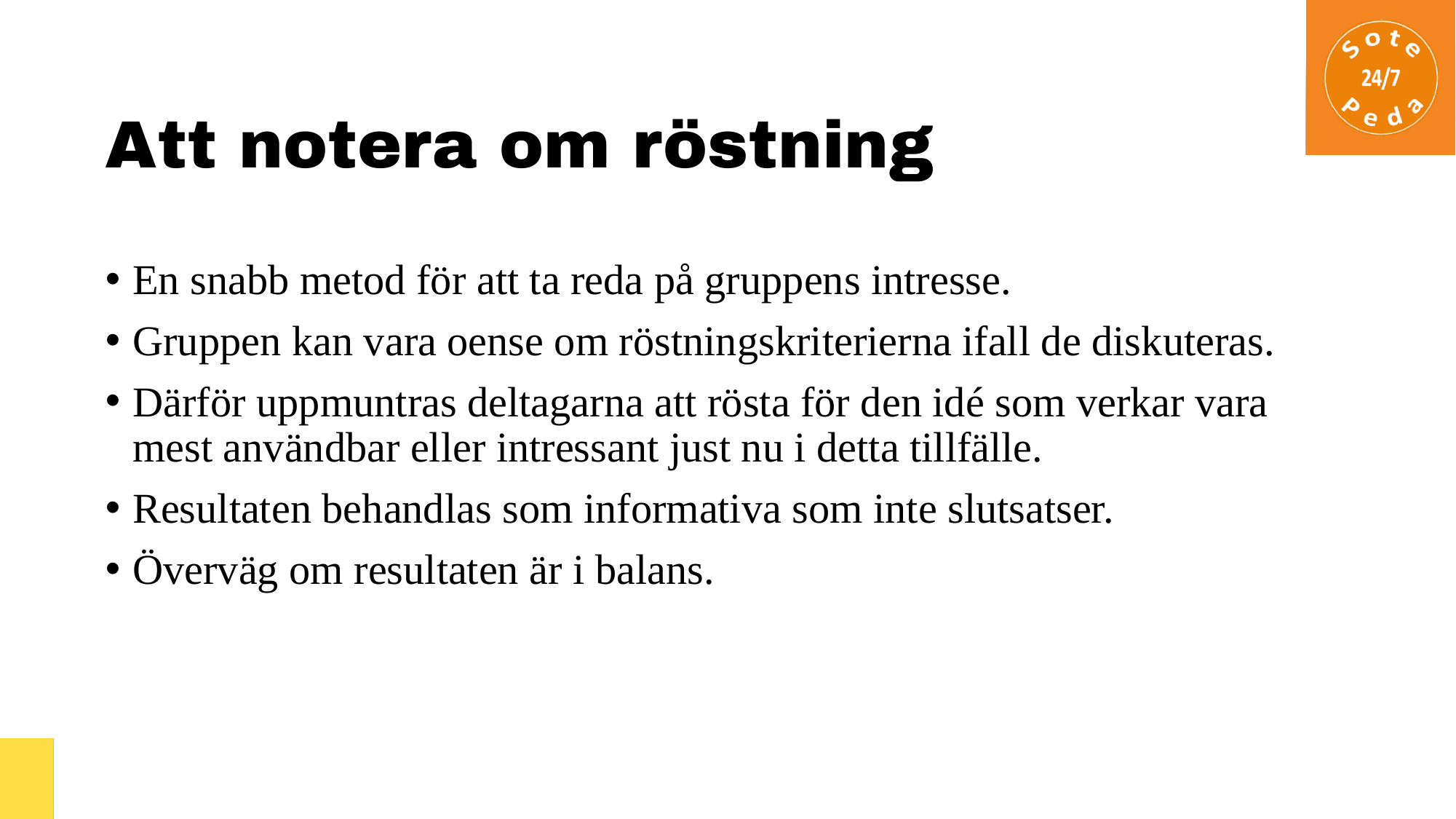

# Att notera om röstning
En snabb metod för att ta reda på gruppens intresse.
Gruppen kan vara oense om röstningskriterierna ifall de diskuteras.
Därför uppmuntras deltagarna att rösta för den idé som verkar vara mest användbar eller intressant just nu i detta tillfälle.
Resultaten behandlas som informativa som inte slutsatser.
Överväg om resultaten är i balans.